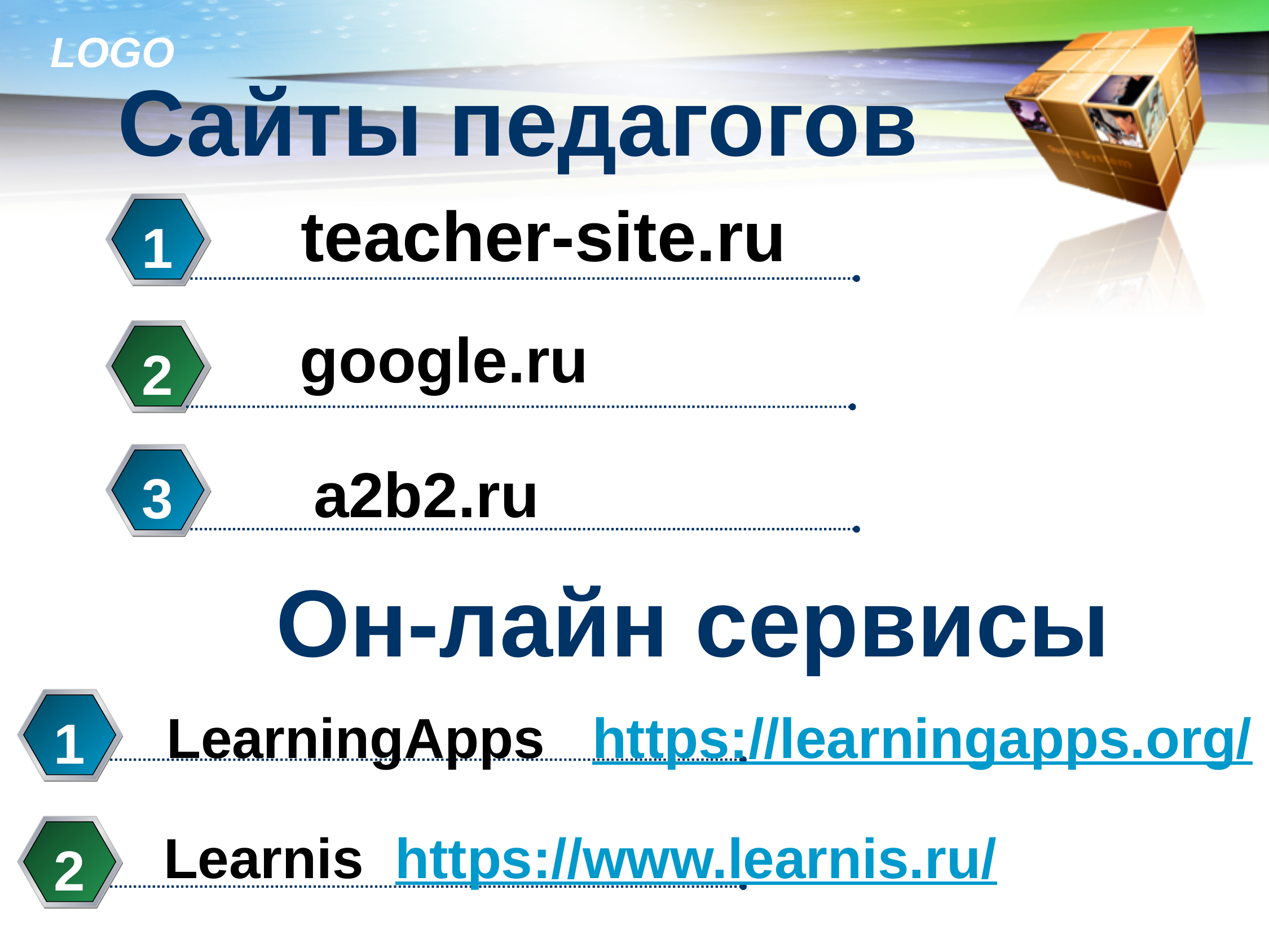

# Сайты педагогов

teacher-site.ru

1

google.ru

2

a2b2.ru
3

Он-лайн сервисы

LearningApps   https://learningapps.org/

1

Learnis  https://www.learnis.ru/
2